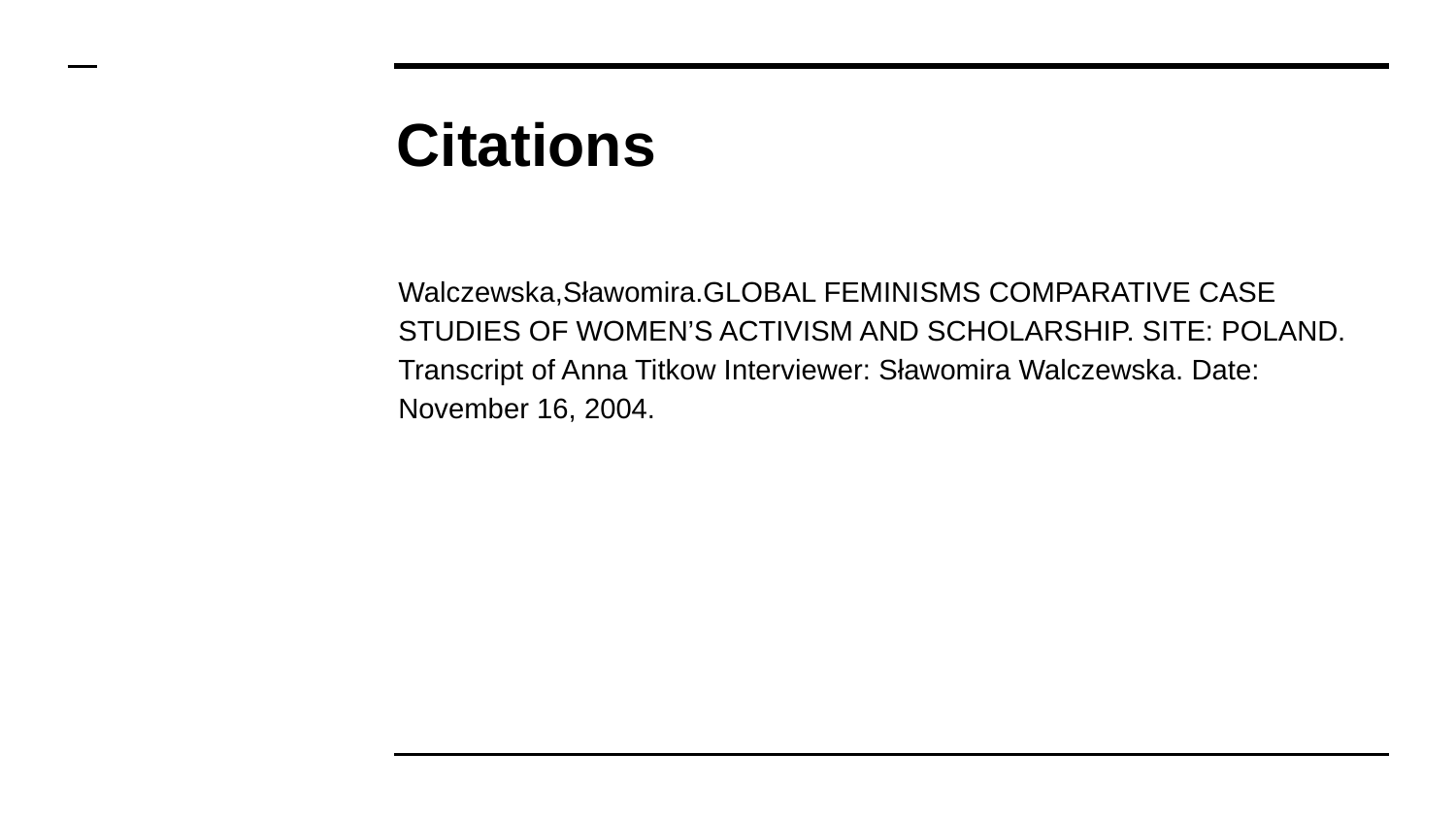

# Citations
Walczewska,Sławomira.GLOBAL FEMINISMS COMPARATIVE CASE STUDIES OF WOMEN’S ACTIVISM AND SCHOLARSHIP. SITE: POLAND. Transcript of Anna Titkow Interviewer: Sławomira Walczewska. Date: November 16, 2004.